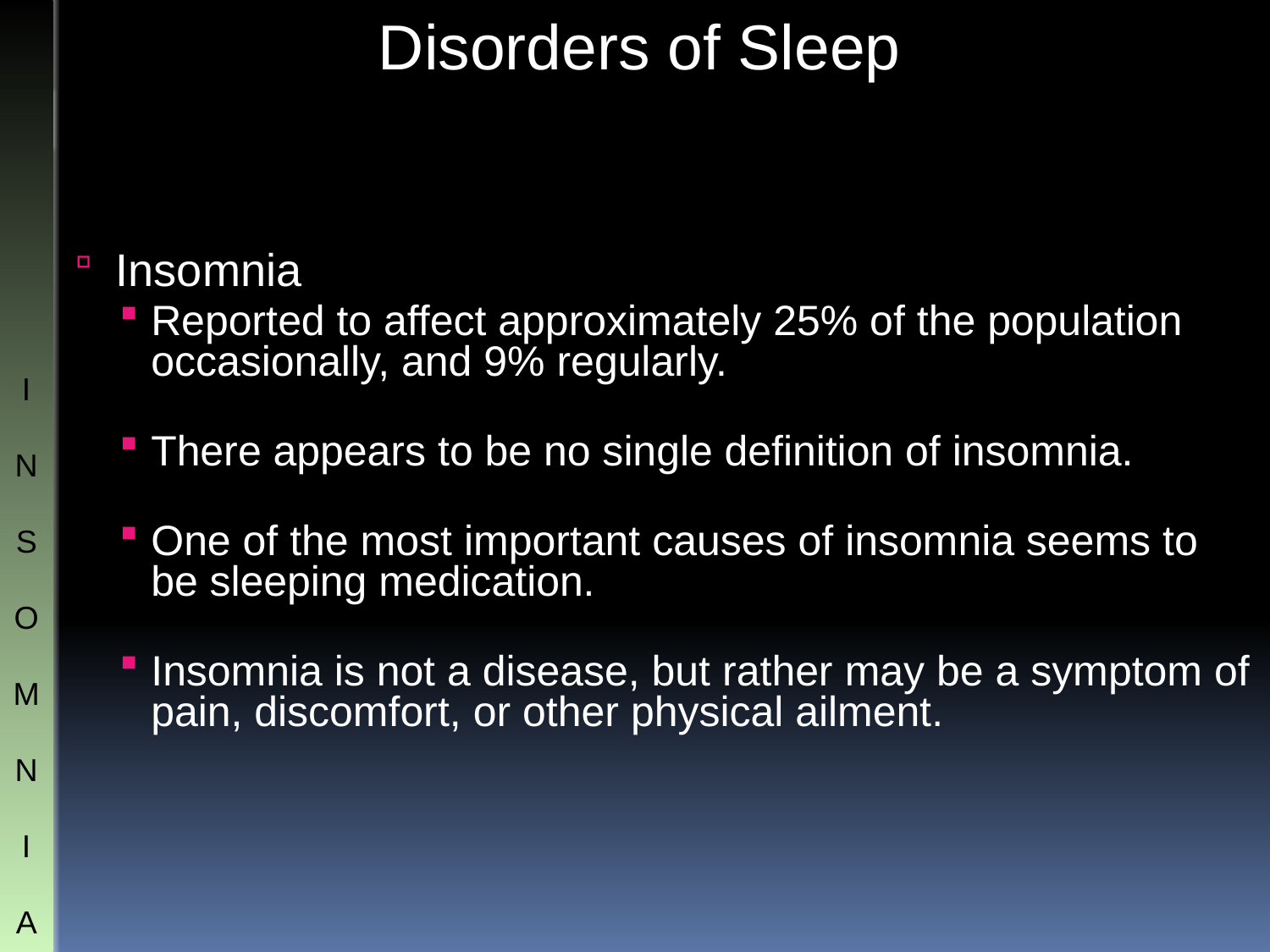

Disorders of Sleep

Insomnia
Reported to affect approximately 25% of the population occasionally, and 9% regularly.
There appears to be no single definition of insomnia.
One of the most important causes of insomnia seems to be sleeping medication.
Insomnia is not a disease, but rather may be a symptom of pain, discomfort, or other physical ailment.

I

N

S

O

M

N

I

A